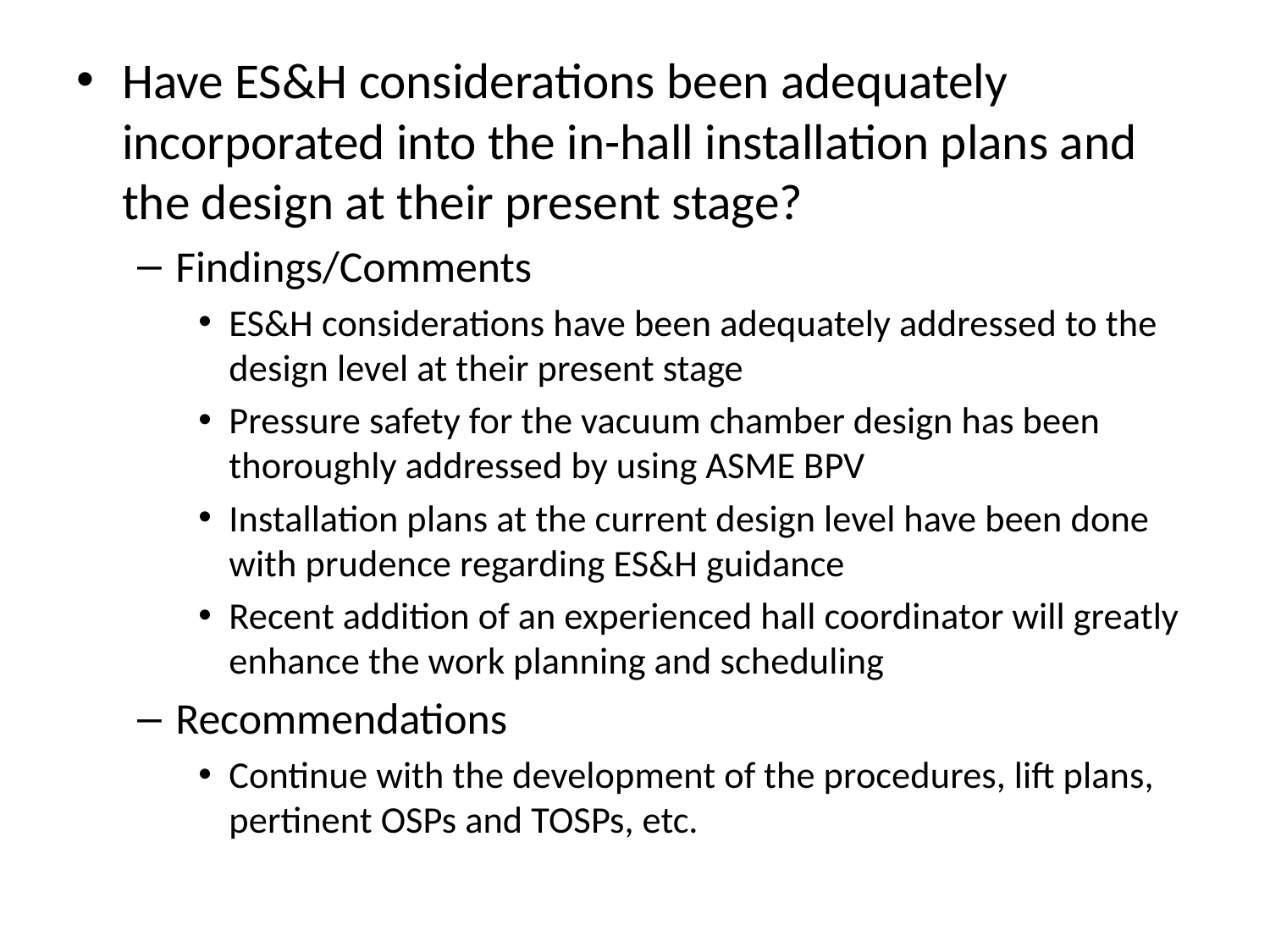

Have ES&H considerations been adequately incorporated into the in-hall installation plans and the design at their present stage?
Findings/Comments
ES&H considerations have been adequately addressed to the design level at their present stage
Pressure safety for the vacuum chamber design has been thoroughly addressed by using ASME BPV
Installation plans at the current design level have been done with prudence regarding ES&H guidance
Recent addition of an experienced hall coordinator will greatly enhance the work planning and scheduling
Recommendations
Continue with the development of the procedures, lift plans, pertinent OSPs and TOSPs, etc.